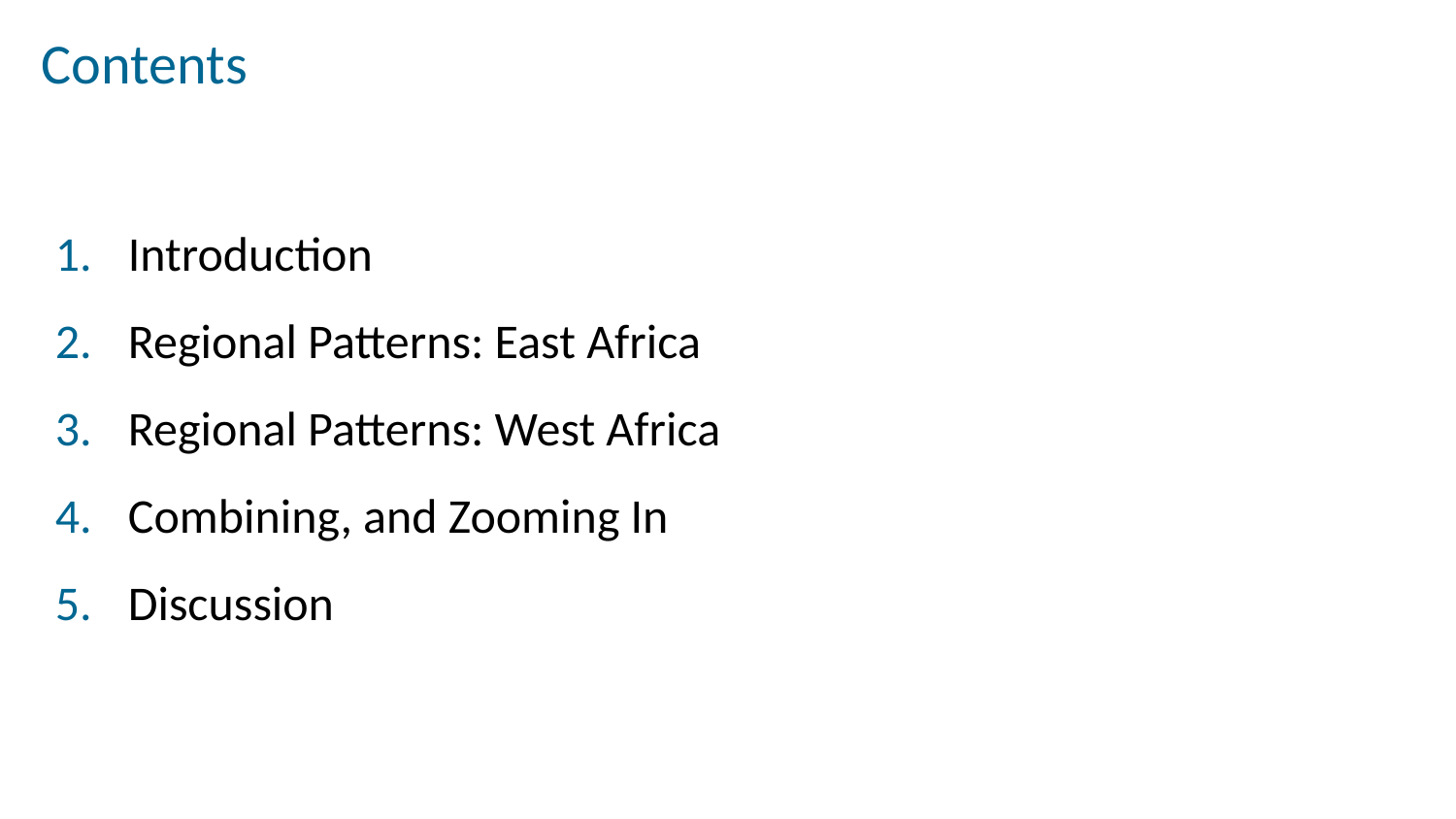

# Contents
Introduction
Regional Patterns: East Africa
Regional Patterns: West Africa
Combining, and Zooming In
Discussion